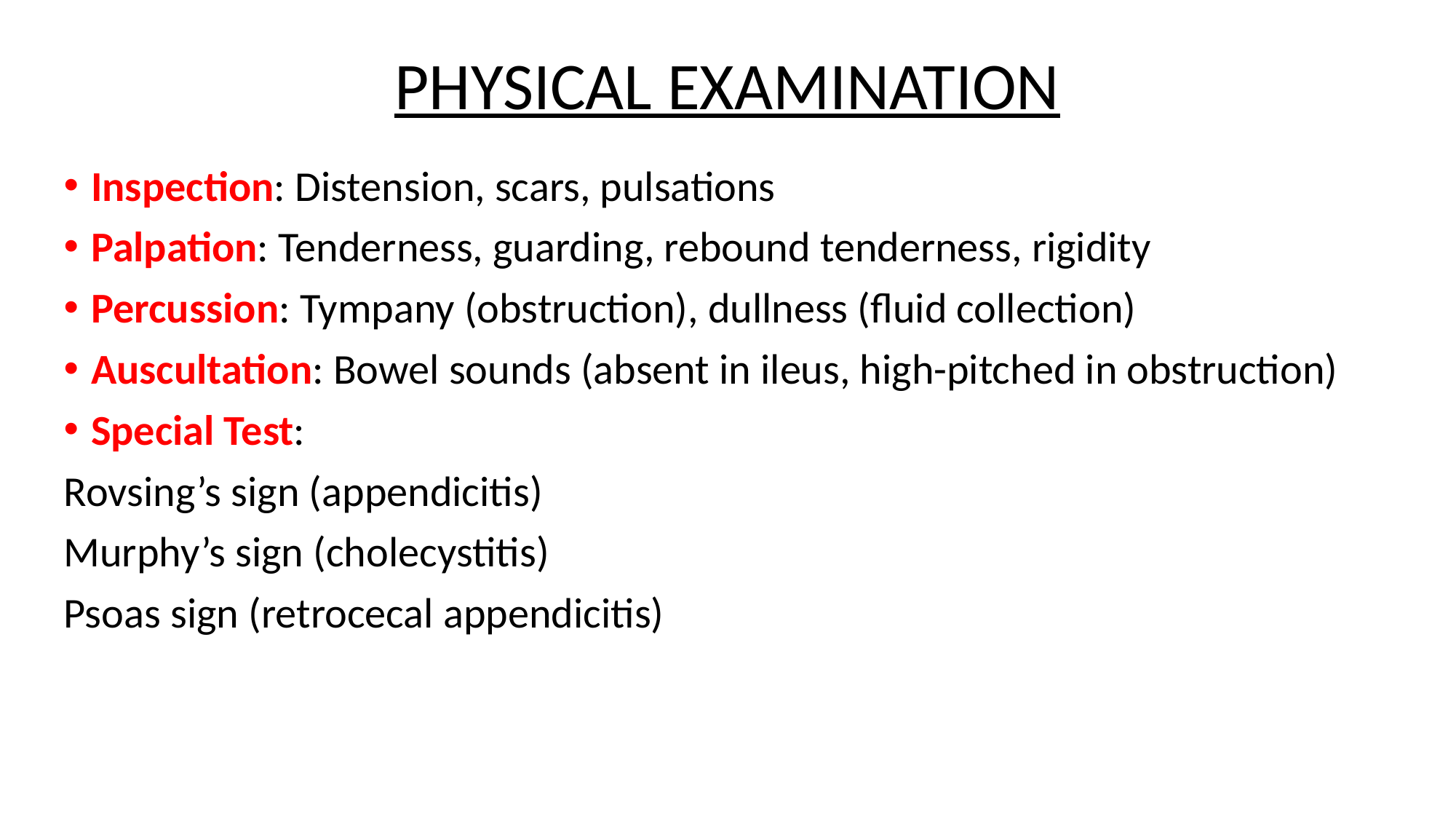

# PHYSICAL EXAMINATION
Inspection: Distension, scars, pulsations
Palpation: Tenderness, guarding, rebound tenderness, rigidity
Percussion: Tympany (obstruction), dullness (fluid collection)
Auscultation: Bowel sounds (absent in ileus, high-pitched in obstruction)
Special Test:
Rovsing’s sign (appendicitis)
Murphy’s sign (cholecystitis)
Psoas sign (retrocecal appendicitis)